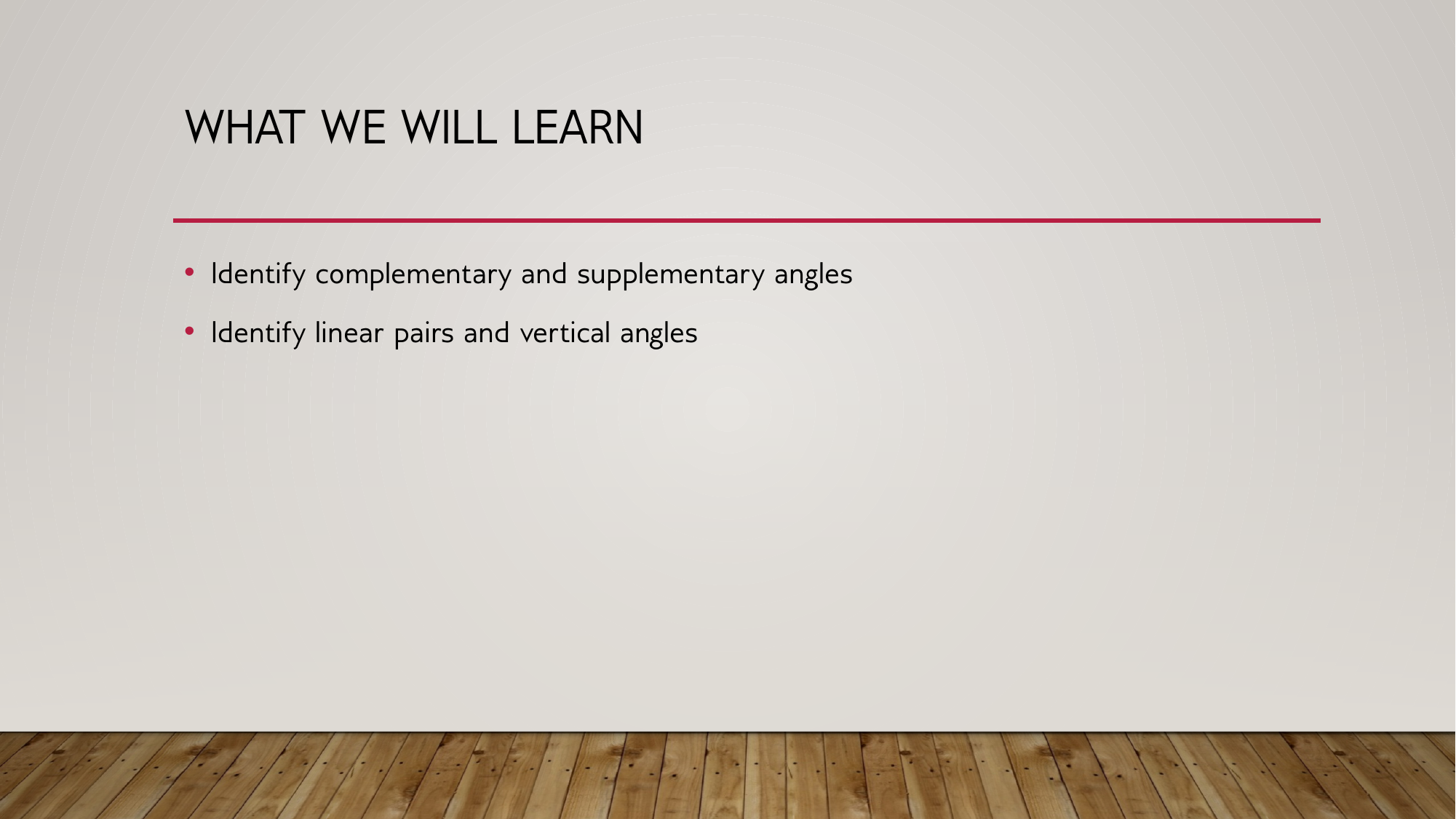

# What We will learn
Identify complementary and supplementary angles
Identify linear pairs and vertical angles